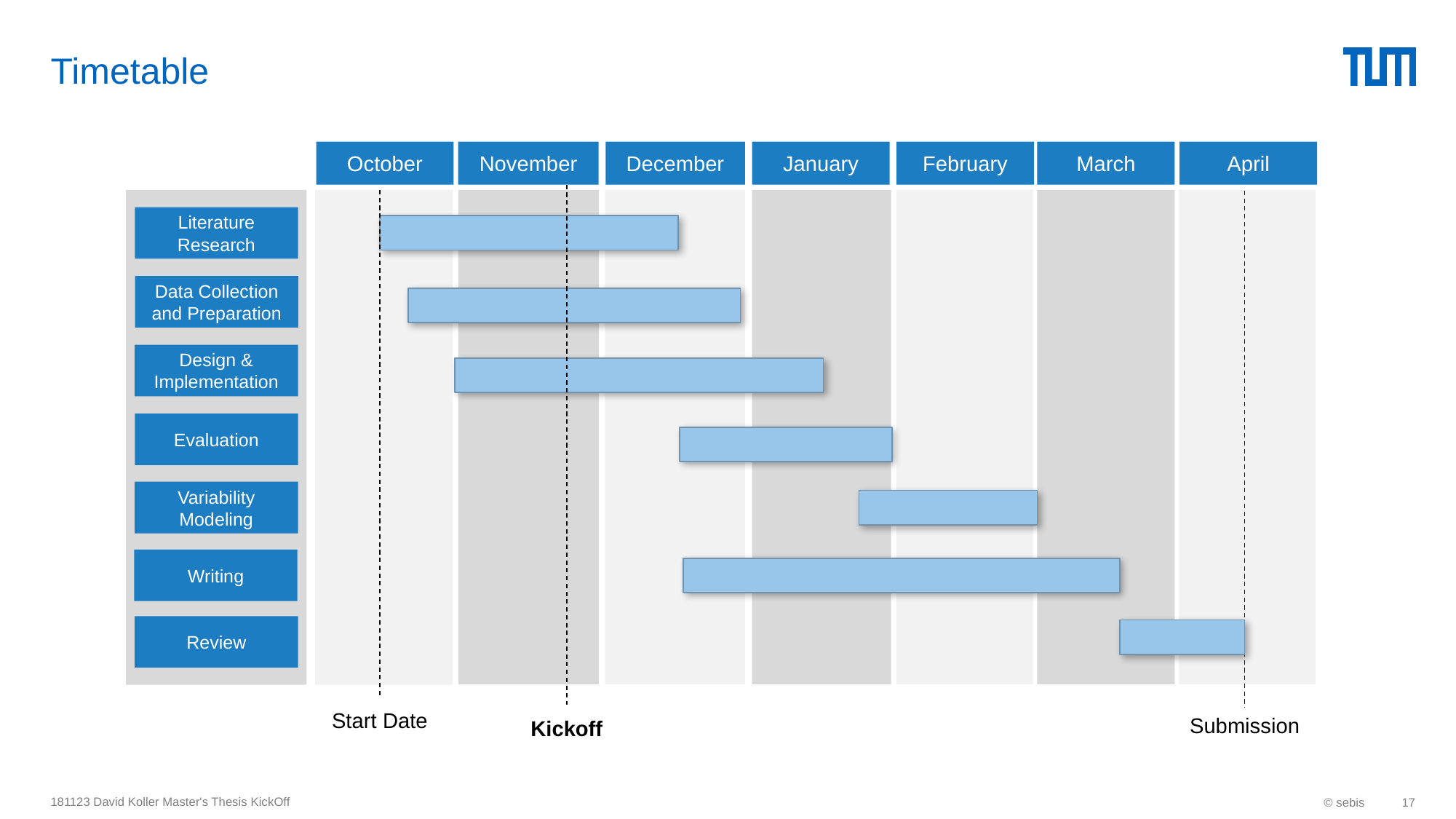

# Timetable
October
November
December
January
February
March
April

Literature Research

Data Collection and Preparation

Design & Implementation

Evaluation

Variability Modeling

Writing

Review

Start Date
Submission
Kickoff
181123 David Koller Master's Thesis KickOff
© sebis
17